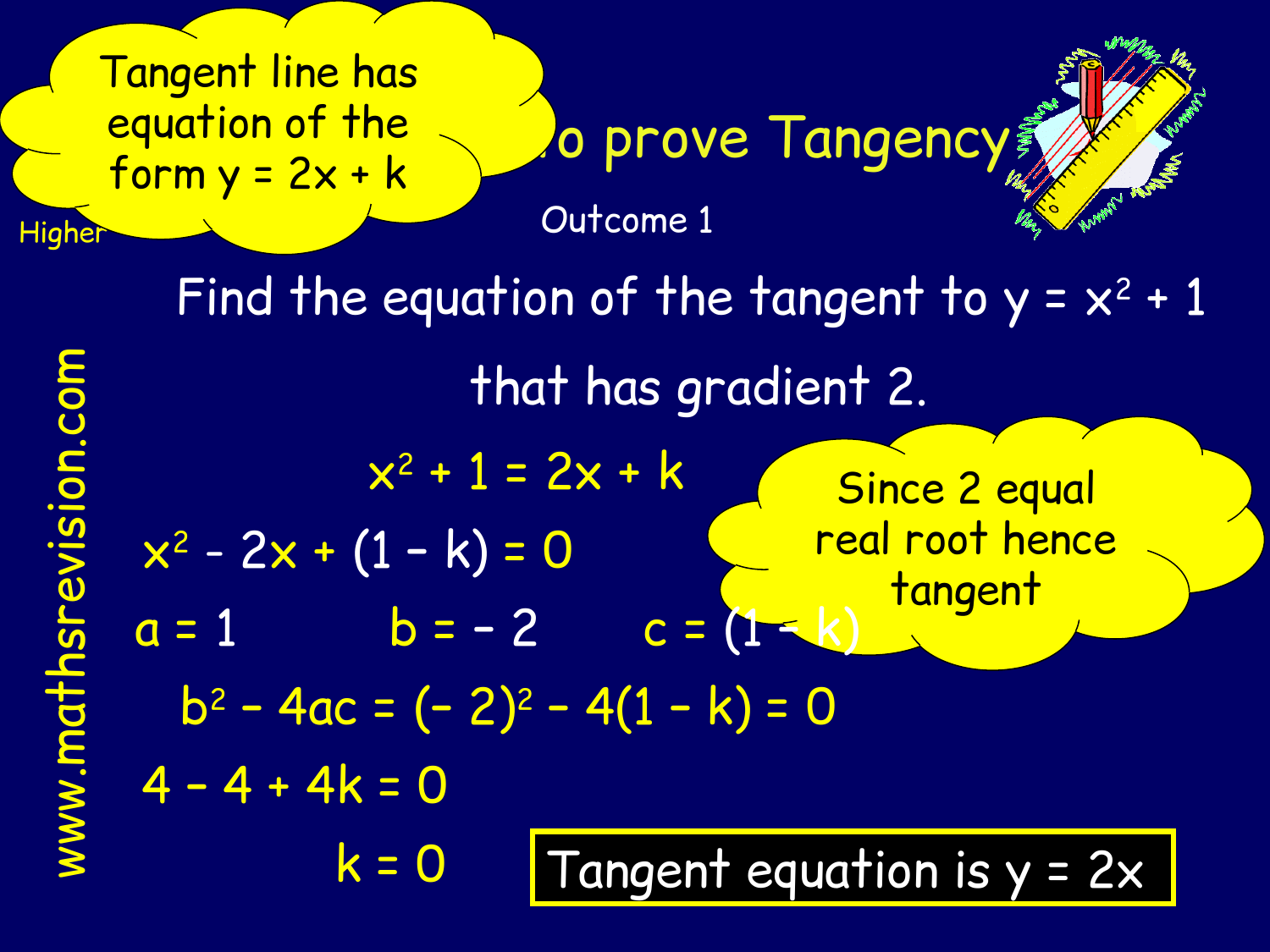

Tangent line has equation of the form y = 2x + k
# Examples to prove Tangency
Find the equation of the tangent to y = x2 + 1
that has gradient 2.
Since 2 equal real root hence tangent
x2 + 1 = 2x + k
x2 - 2x + (1 – k) = 0
a = 1 		b = – 2 	c = (1 – k)
b2 – 4ac = (– 2)2 – 4(1 – k) = 0
4 – 4 + 4k = 0
k = 0
Tangent equation is y = 2x